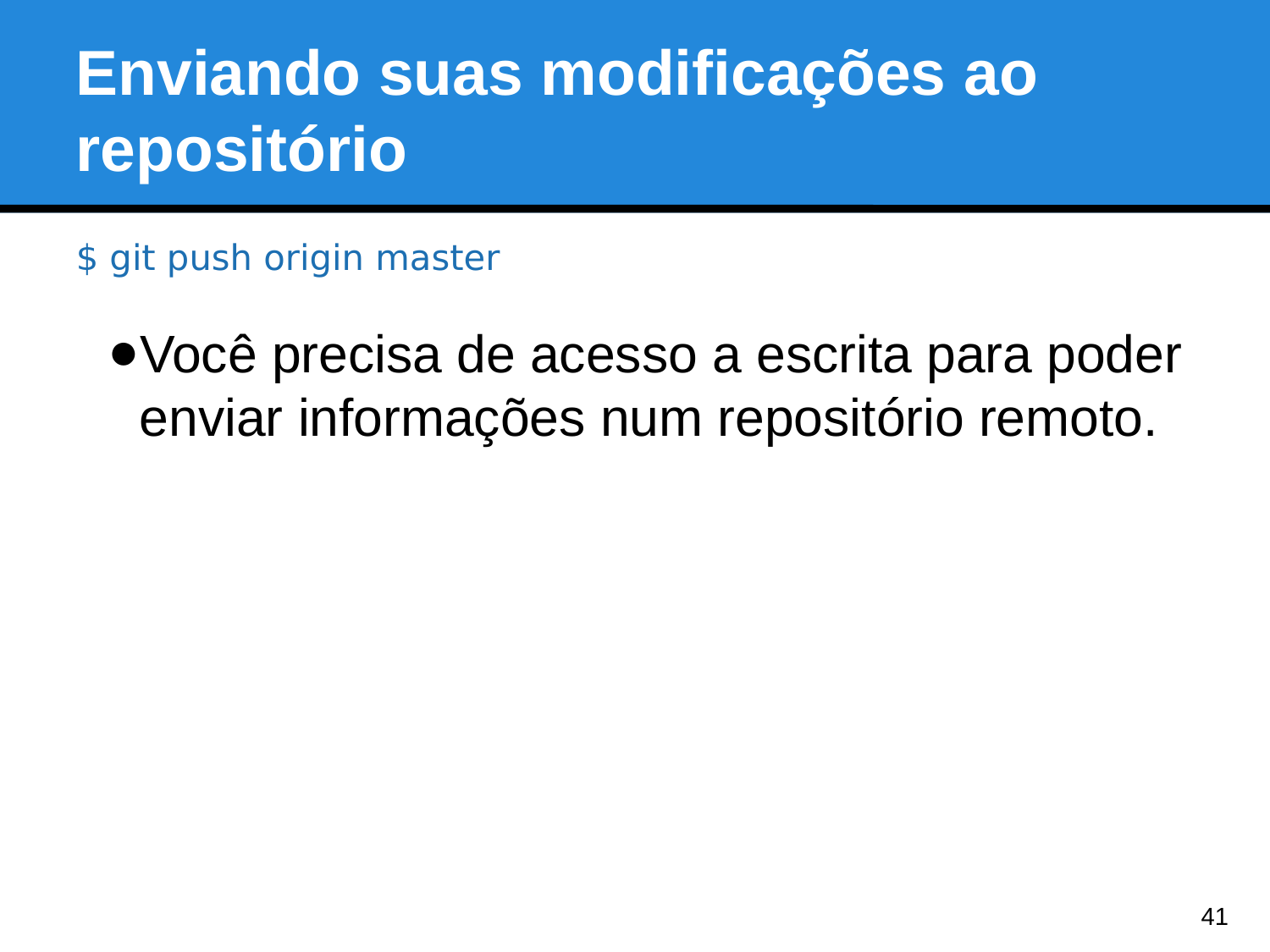

Enviando suas modificações ao repositório
$ git push origin master

Você precisa de acesso a escrita para poder enviar informações num repositório remoto.
41